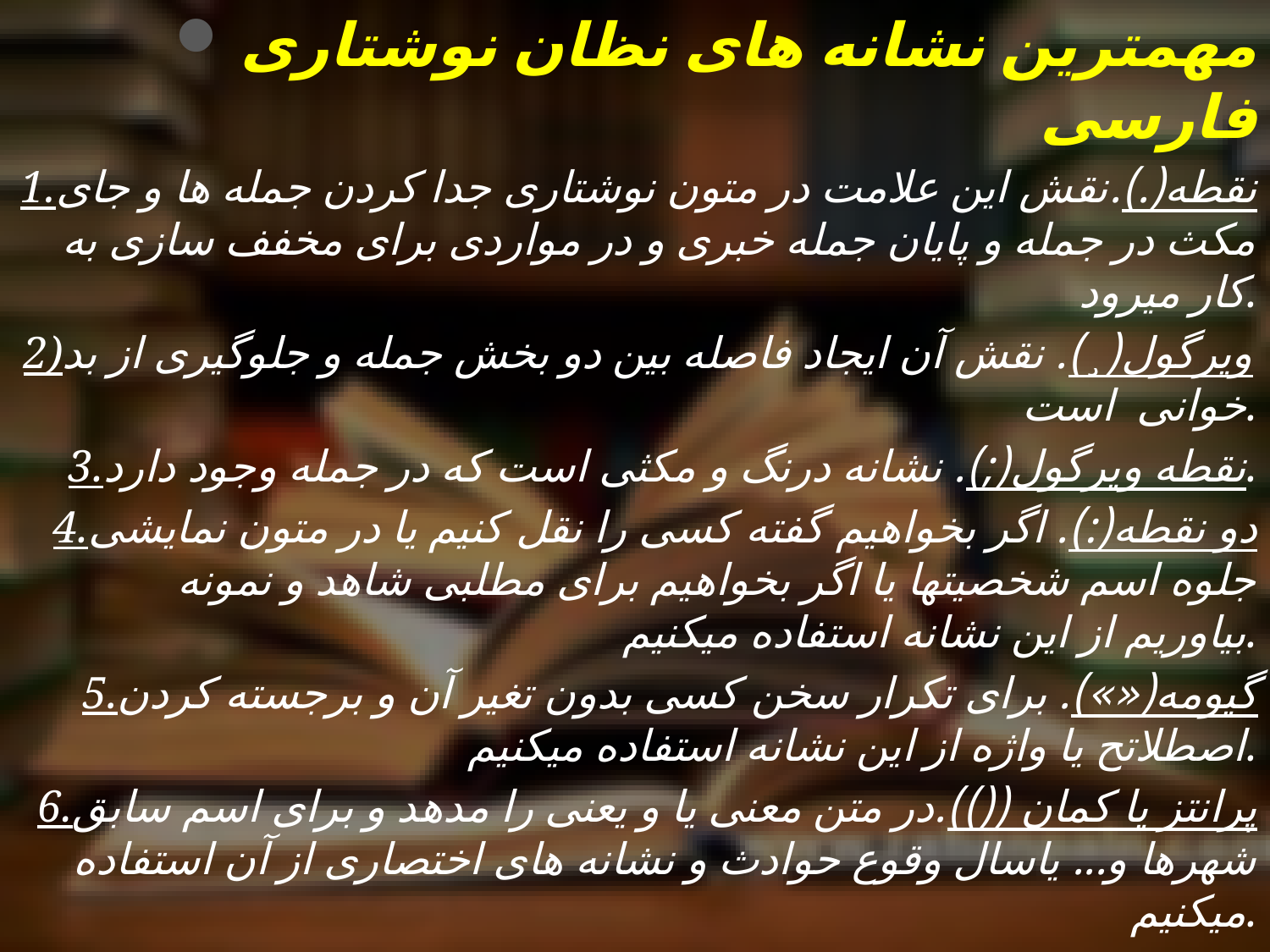

مهمترین نشانه های نظان نوشتاری فارسی
1.نقطه(.).نقش این علامت در متون نوشتاری جدا کردن جمله ها و جای مکث در جمله و پایان جمله خبری و در مواردی برای مخفف سازی به کار میرود.
2)ویرگول(¸). نقش آن ایجاد فاصله بین دو بخش جمله و جلوگیری از بد خوانی  است.
3.نقطه ویرگول(;). نشانه درنگ و مکثی است که در جمله وجود دارد.
4.دو نقطه(:). اگر بخواهیم گفته کسی را نقل کنیم یا در متون نمایشی جلوه اسم شخصیتها یا اگر بخواهیم برای مطلبی شاهد و نمونه بیاوریم از این نشانه استفاده میکنیم.
5.گیومه(«»). برای تکرار سخن کسی بدون تغیر آن و برجسته کردن اصطلاتح یا واژه از این نشانه استفاده میکنیم.
6.پرانتز یا کمان (()).در متن معنی یا و یعنی را مدهد و برای اسم سابق شهرها و... یاسال وقوع حوادث و نشانه های اختصاری از آن استفاده میکنیم.